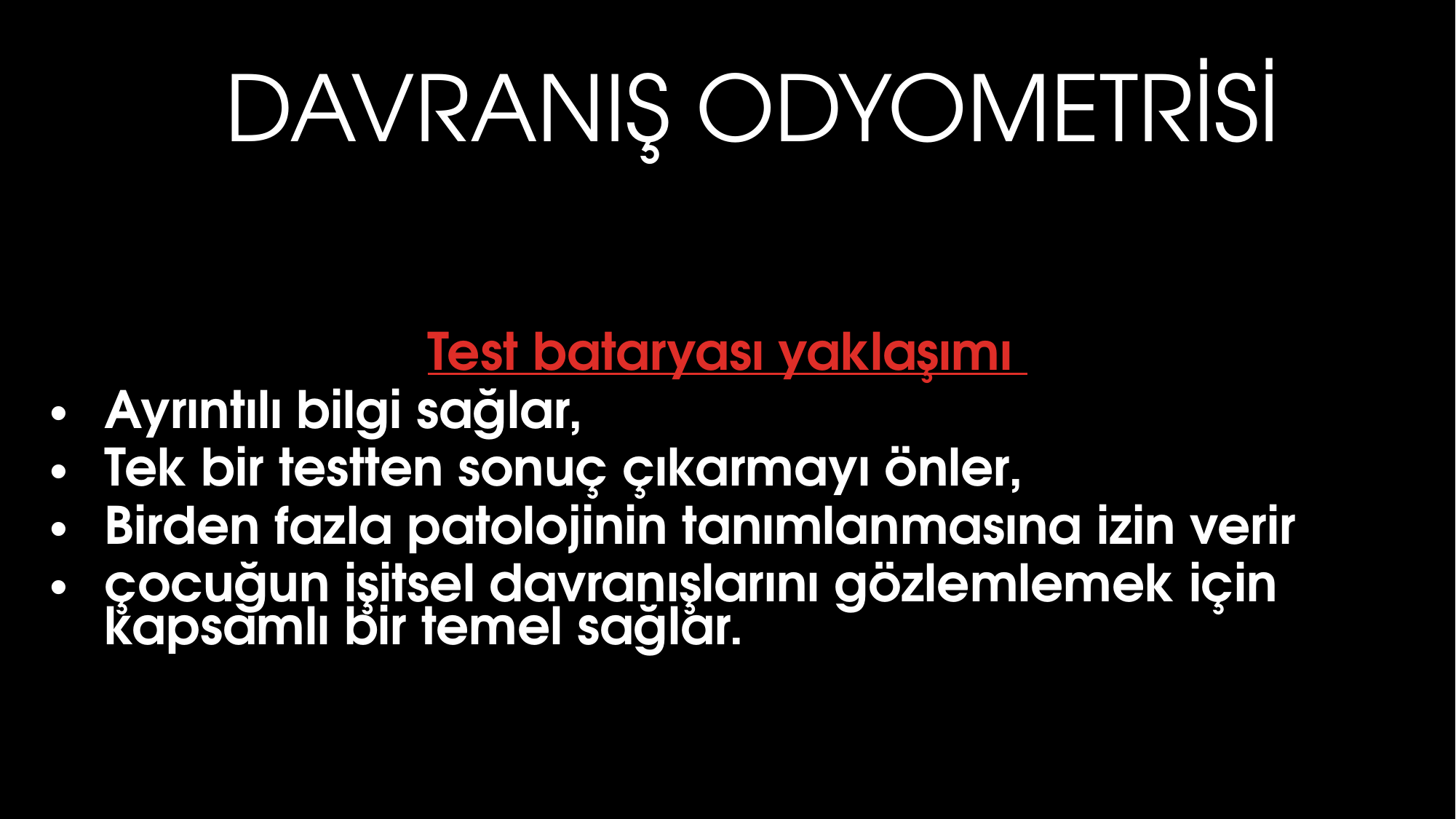

# Davranış odyometrisi

Test bataryası yaklaşımı
Ayrıntılı bilgi sağlar,
Tek bir testten sonuç çıkarmayı önler,
Birden fazla patolojinin tanımlanmasına izin verir
çocuğun işitsel davranışlarını gözlemlemek için kapsamlı bir temel sağlar.